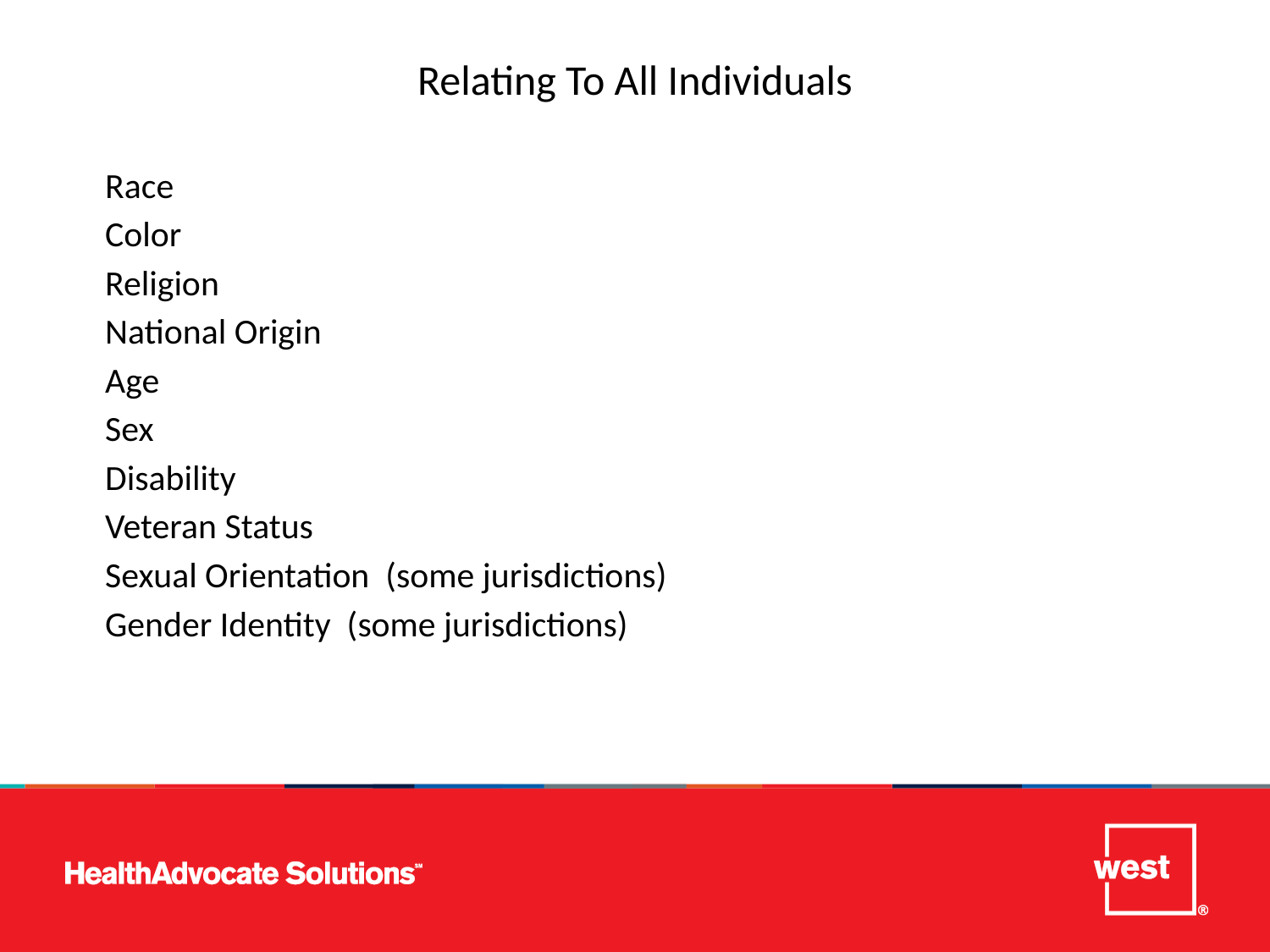

Relating To All Individuals
Race
Color
Religion
National Origin
Age
Sex
Disability
Veteran Status
Sexual Orientation  (some jurisdictions)
Gender Identity  (some jurisdictions)